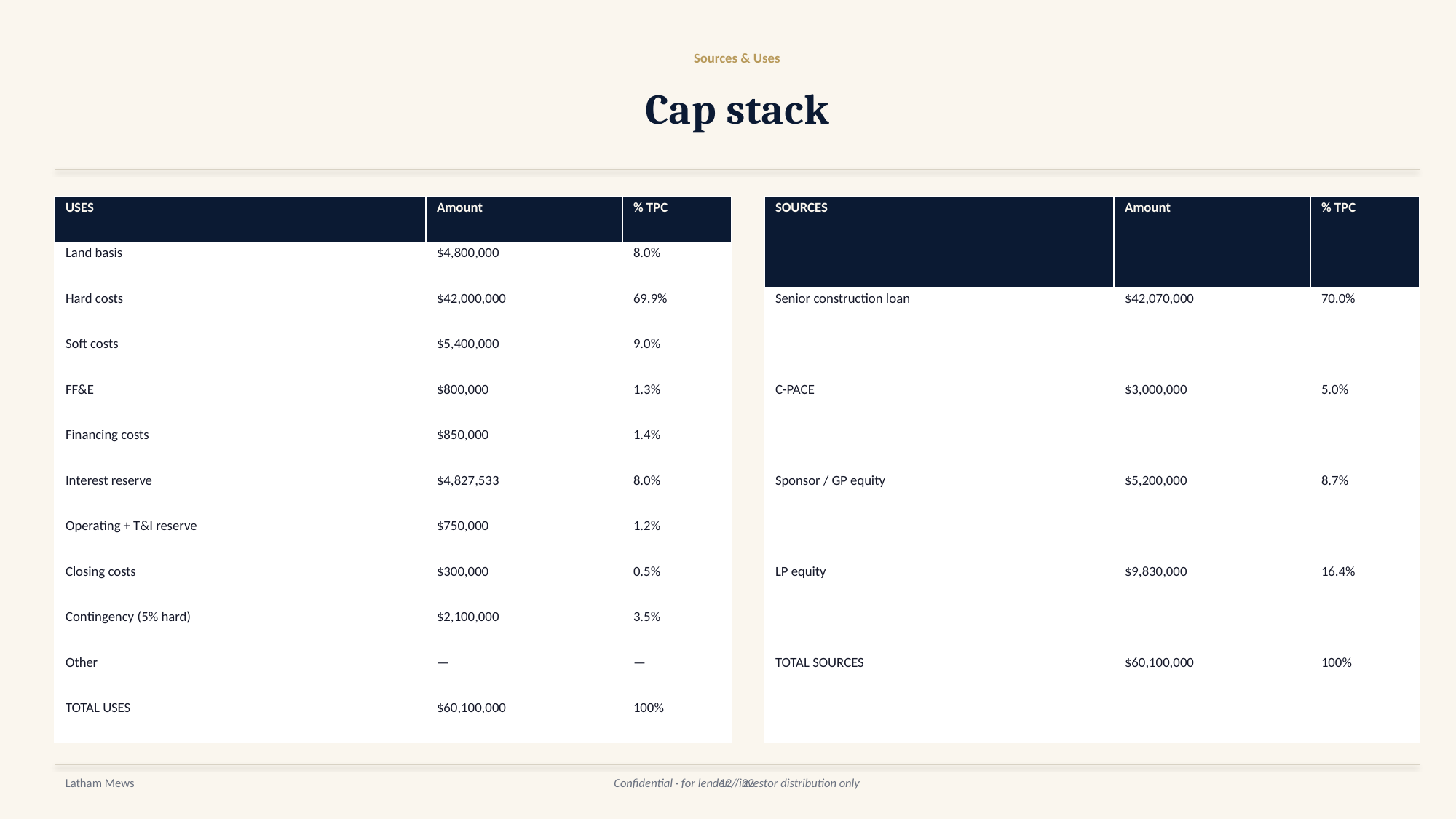

Sources & Uses
Cap stack
| USES | Amount | % TPC |
| --- | --- | --- |
| Land basis | $4,800,000 | 8.0% |
| Hard costs | $42,000,000 | 69.9% |
| Soft costs | $5,400,000 | 9.0% |
| FF&E | $800,000 | 1.3% |
| Financing costs | $850,000 | 1.4% |
| Interest reserve | $4,827,533 | 8.0% |
| Operating + T&I reserve | $750,000 | 1.2% |
| Closing costs | $300,000 | 0.5% |
| Contingency (5% hard) | $2,100,000 | 3.5% |
| Other | — | — |
| TOTAL USES | $60,100,000 | 100% |
| SOURCES | Amount | % TPC |
| --- | --- | --- |
| Senior construction loan | $42,070,000 | 70.0% |
| C-PACE | $3,000,000 | 5.0% |
| Sponsor / GP equity | $5,200,000 | 8.7% |
| LP equity | $9,830,000 | 16.4% |
| TOTAL SOURCES | $60,100,000 | 100% |
Latham Mews
Confidential · for lender / investor distribution only
12 / 22